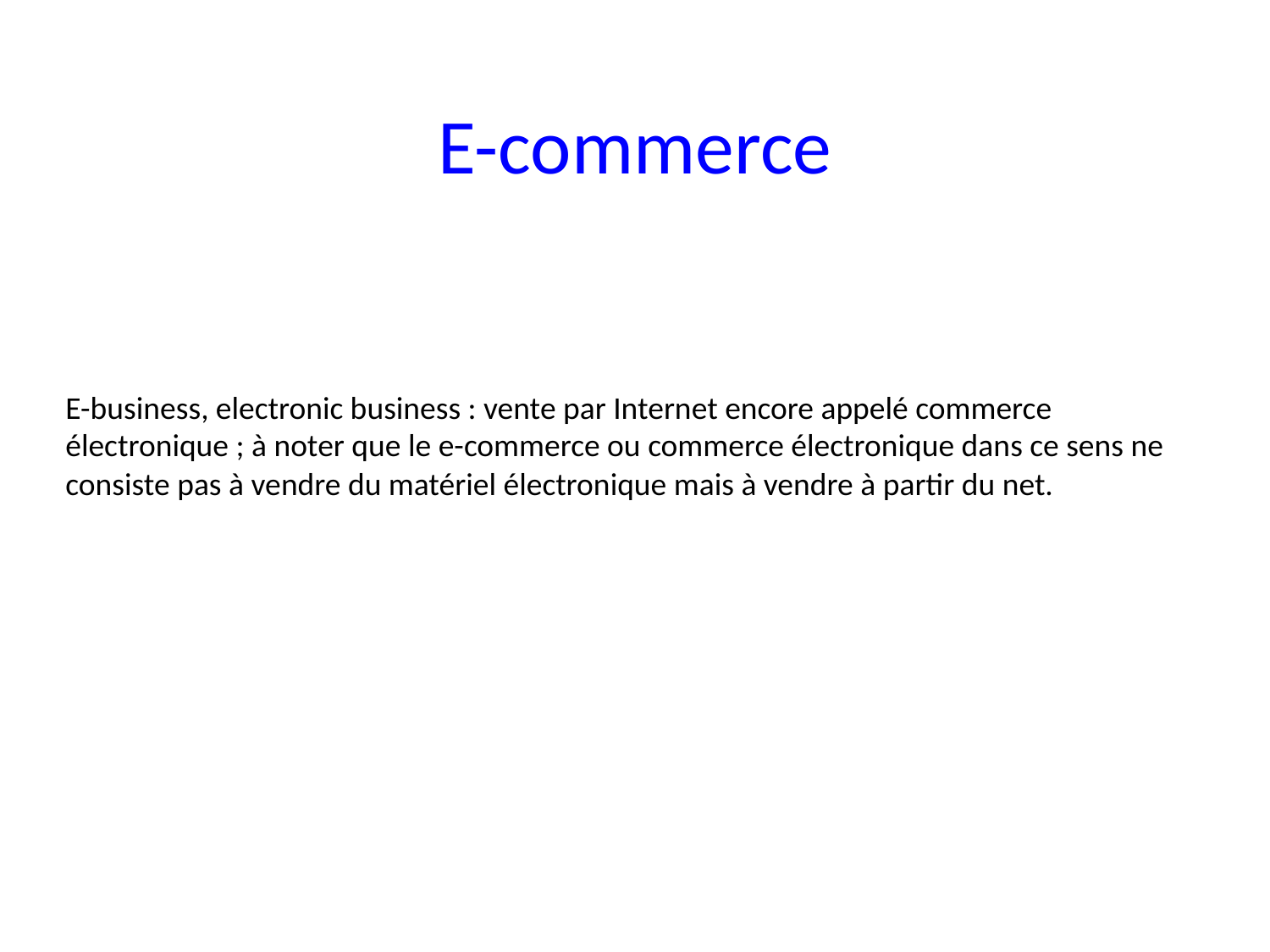

# E-commerce
E-business, electronic business : vente par Internet encore appelé commerce électronique ; à noter que le e-commerce ou commerce électronique dans ce sens ne consiste pas à vendre du matériel électronique mais à vendre à partir du net.